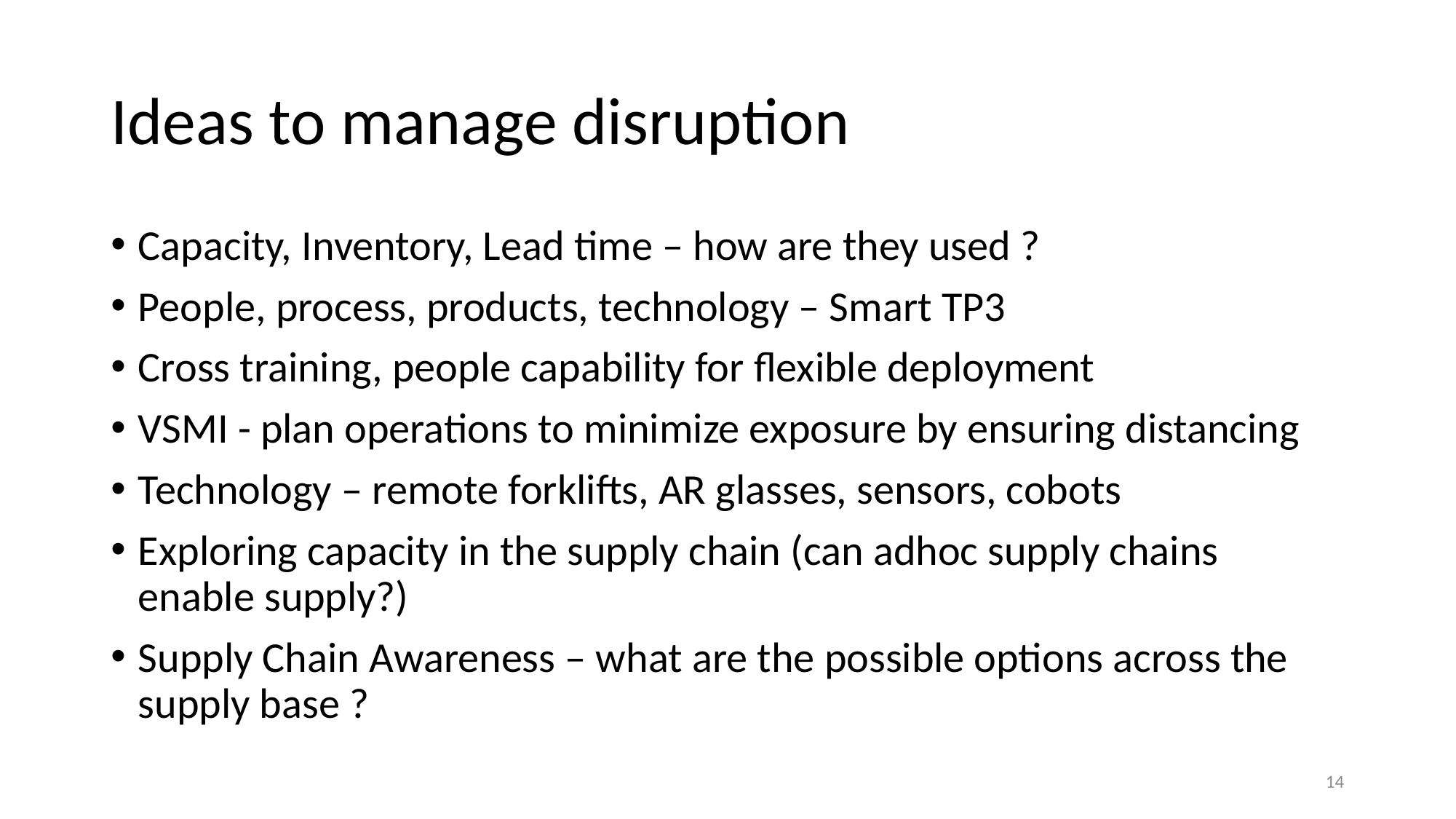

# Ideas to manage disruption
Capacity, Inventory, Lead time – how are they used ?
People, process, products, technology – Smart TP3
Cross training, people capability for flexible deployment
VSMI - plan operations to minimize exposure by ensuring distancing
Technology – remote forklifts, AR glasses, sensors, cobots
Exploring capacity in the supply chain (can adhoc supply chains enable supply?)
Supply Chain Awareness – what are the possible options across the supply base ?
14